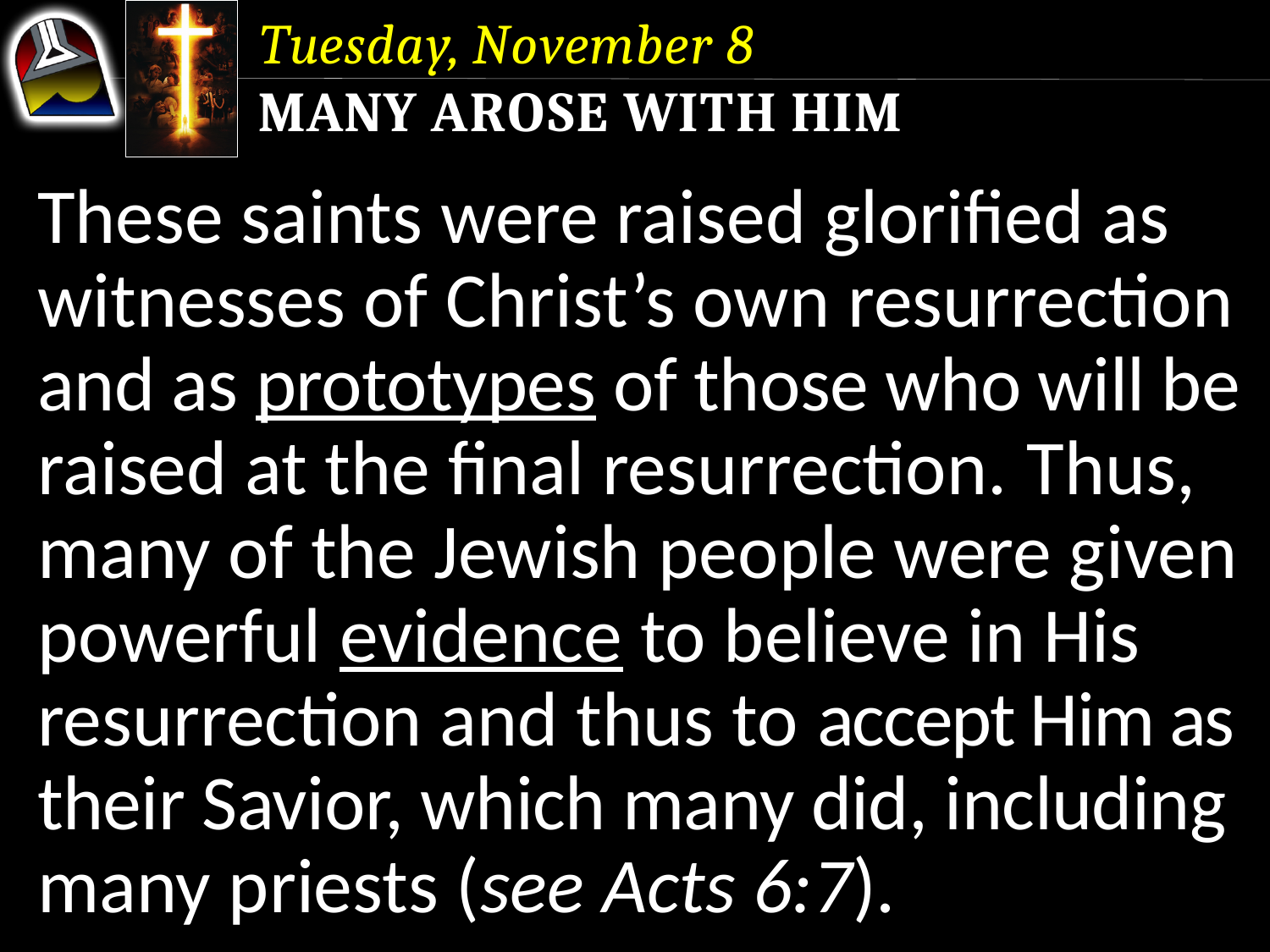

Tuesday, November 8
Many Arose With Him
These saints were raised glorified as witnesses of Christ’s own resurrection and as prototypes of those who will be raised at the final resurrection. Thus, many of the Jewish people were given powerful evidence to believe in His resurrection and thus to accept Him as their Savior, which many did, including many priests (see Acts 6:7).
These saints were raised glorified as witnesses of Christ’s own resurrection and as prototypes of those who will be raised at the final resurrection.